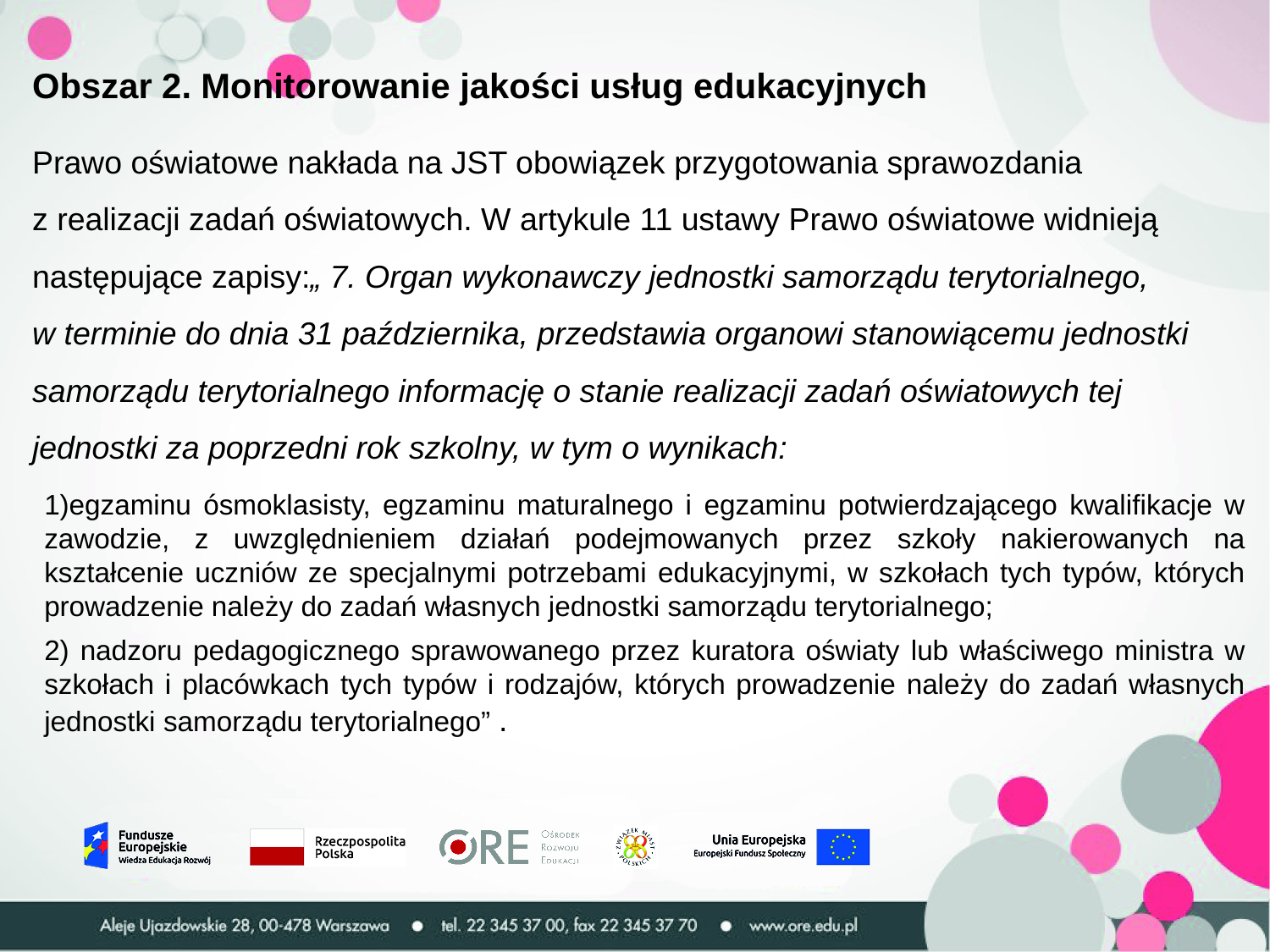

Obszar 2. Monitorowanie jakości usług edukacyjnych
Prawo oświatowe nakłada na JST obowiązek przygotowania sprawozdania
z realizacji zadań oświatowych. W artykule 11 ustawy Prawo oświatowe widnieją następujące zapisy:„ 7. Organ wykonawczy jednostki samorządu terytorialnego,
w terminie do dnia 31 października, przedstawia organowi stanowiącemu jednostki samorządu terytorialnego informację o stanie realizacji zadań oświatowych tej jednostki za poprzedni rok szkolny, w tym o wynikach:

1)egzaminu ósmoklasisty, egzaminu maturalnego i egzaminu potwierdzającego kwalifikacje w zawodzie, z uwzględnieniem działań podejmowanych przez szkoły nakierowanych na kształcenie uczniów ze specjalnymi potrzebami edukacyjnymi, w szkołach tych typów, których prowadzenie należy do zadań własnych jednostki samorządu terytorialnego;
2) nadzoru pedagogicznego sprawowanego przez kuratora oświaty lub właściwego ministra w szkołach i placówkach tych typów i rodzajów, których prowadzenie należy do zadań własnych jednostki samorządu terytorialnego” .